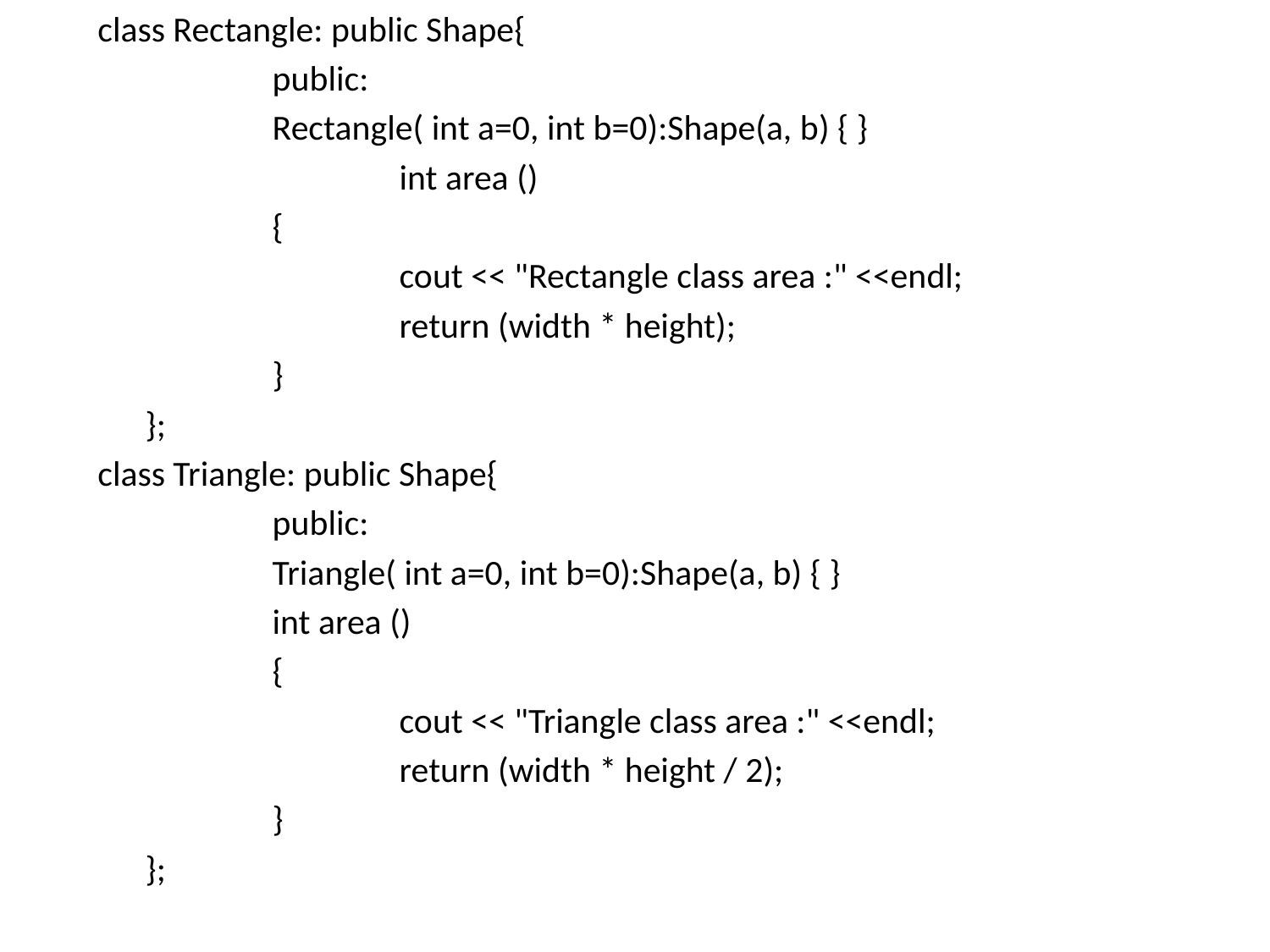

class Rectangle: public Shape{
		public:
		Rectangle( int a=0, int b=0):Shape(a, b) { }
			int area ()
		{
			cout << "Rectangle class area :" <<endl;
			return (width * height);
		}
	};
class Triangle: public Shape{
		public:
		Triangle( int a=0, int b=0):Shape(a, b) { }
		int area ()
		{
			cout << "Triangle class area :" <<endl;
			return (width * height / 2);
		}
	};